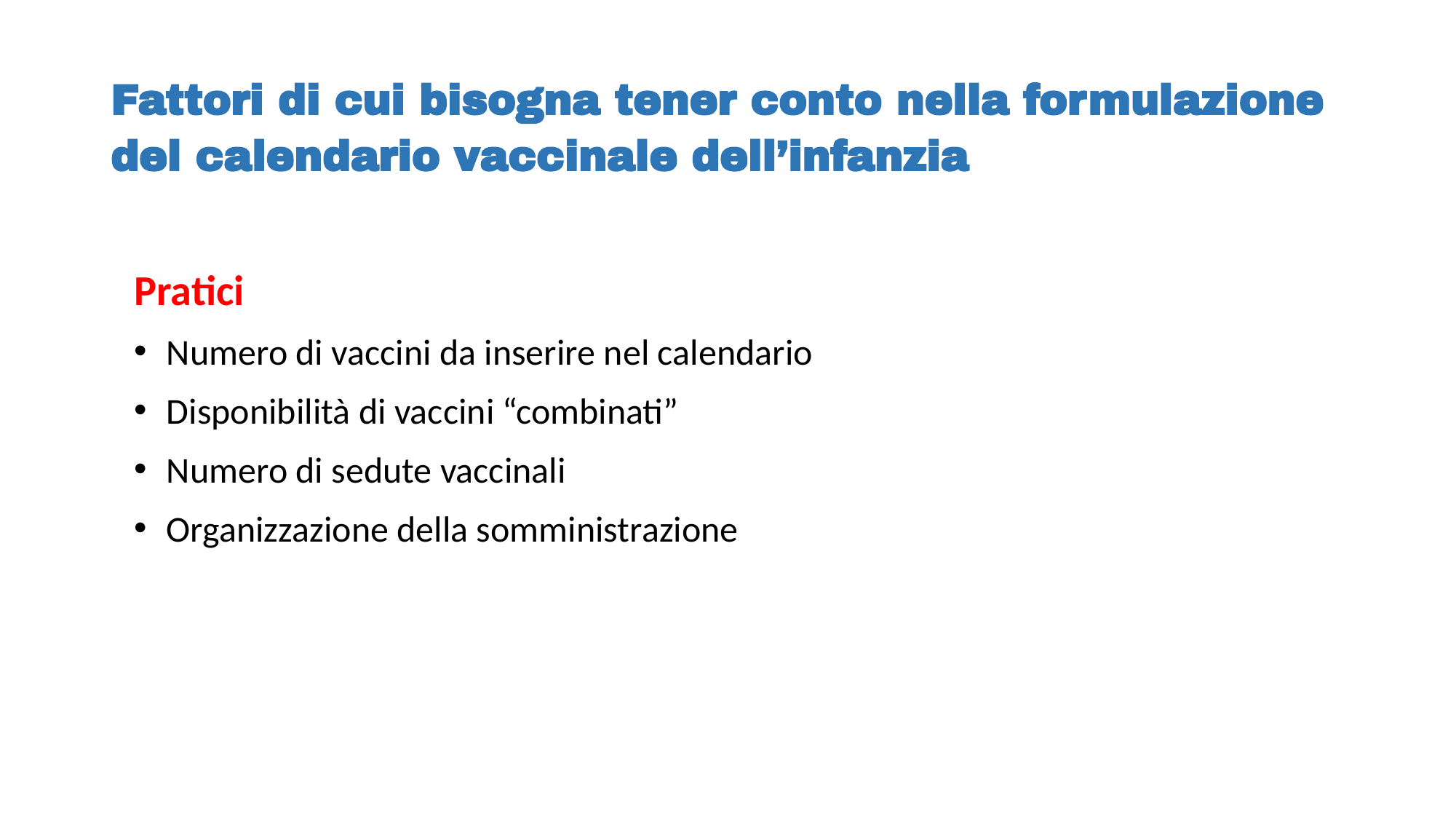

# Fattori di cui bisogna tener conto nella formulazione del calendario vaccinale dell’infanzia
Pratici
Numero di vaccini da inserire nel calendario
Disponibilità di vaccini “combinati”
Numero di sedute vaccinali
Organizzazione della somministrazione